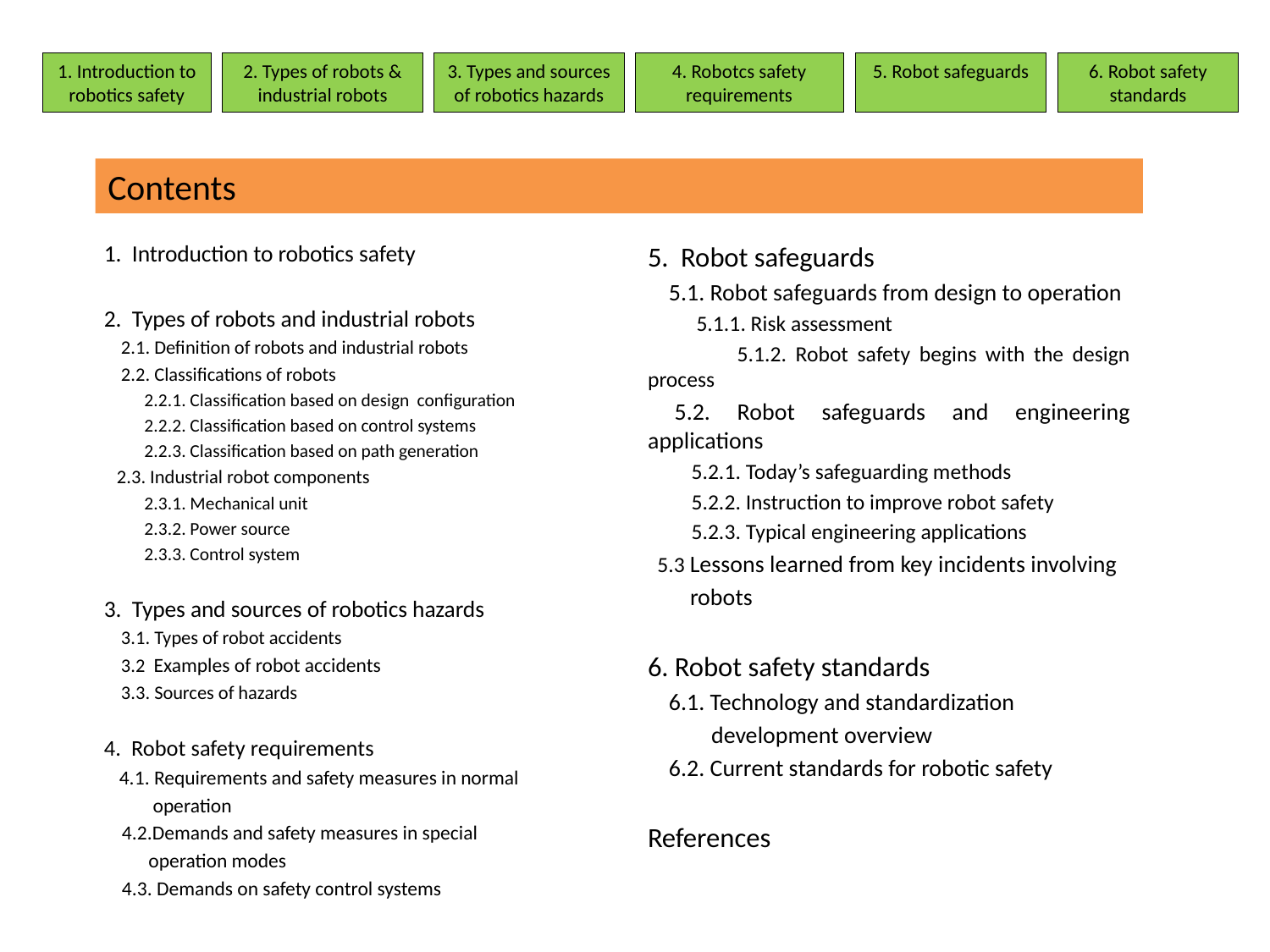

1. Introduction to robotics safety
2. Types of robots & industrial robots
3. Types and sources of robotics hazards
4. Robotcs safety requirements
5. Robot safeguards

6. Robot safety standards
Contents
1.  Introduction to robotics safety

2.  Types of robots and industrial robots
    2.1. Definition of robots and industrial robots
    2.2. Classifications of robots
          2.2.1. Classification based on design  configuration
          2.2.2. Classification based on control systems
          2.2.3. Classification based on path generation
   2.3. Industrial robot components
          2.3.1. Mechanical unit
          2.3.2. Power source
          2.3.3. Control system

3.  Types and sources of robotics hazards
    3.1. Types of robot accidents
    3.2  Examples of robot accidents
    3.3. Sources of hazards

4.  Robot safety requirements
    4.1. Requirements and safety measures in normal
           operation
    4.2.Demands and safety measures in special
          operation modes
    4.3. Demands on safety control systems
5.  Robot safeguards
    5.1. Robot safeguards from design to operation
          5.1.1. Risk assessment
          5.1.2. Robot safety begins with the design process
 5.2. Robot safeguards and engineering applications
         5.2.1. Today’s safeguarding methods
         5.2.2. Instruction to improve robot safety
         5.2.3. Typical engineering applications
  5.3 Lessons learned from key incidents involving
        robots

6. Robot safety standards
    6.1. Technology and standardization
            development overview
    6.2. Current standards for robotic safety

References